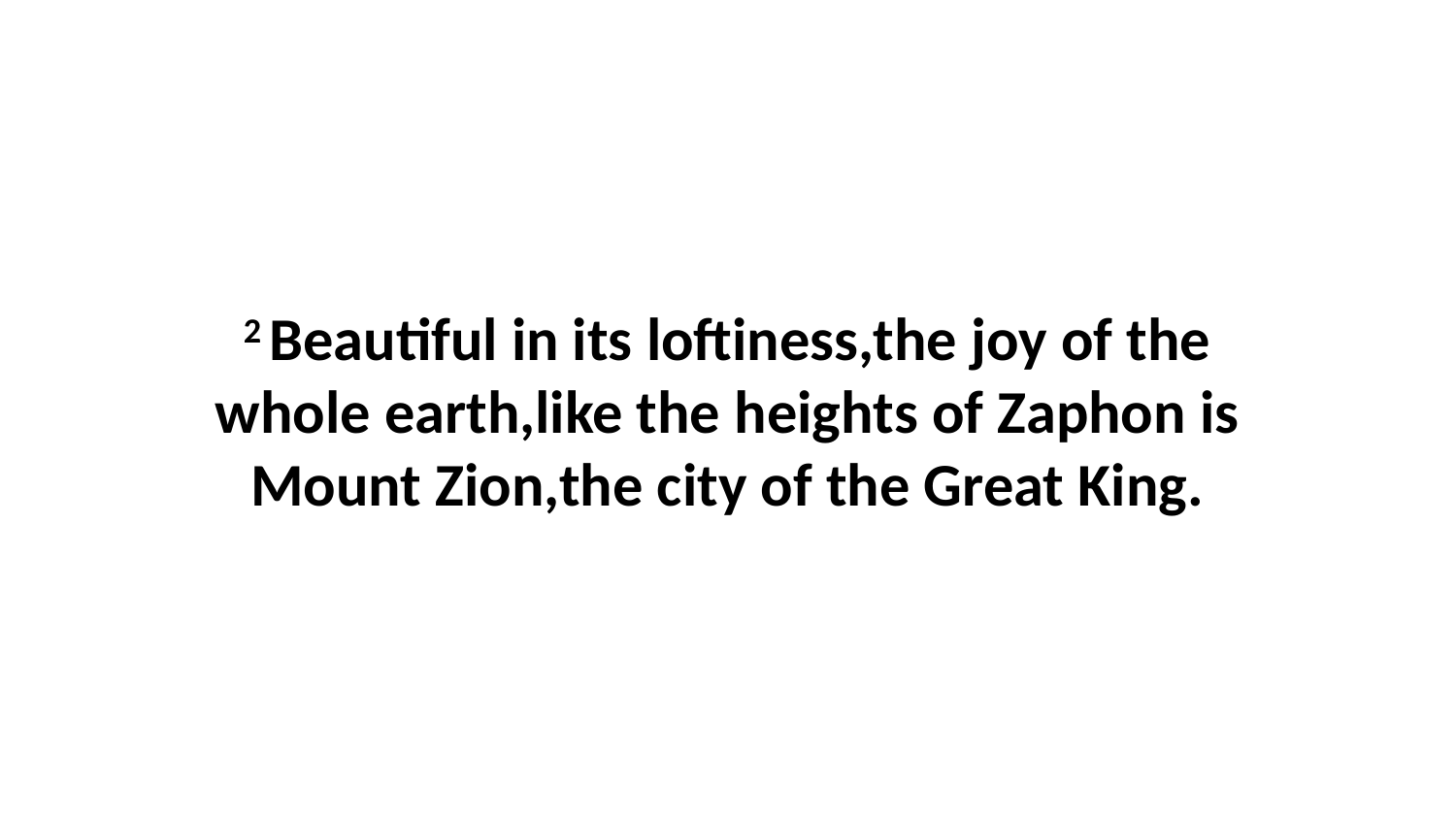

2 Beautiful in its loftiness,the joy of the whole earth,like the heights of Zaphon is Mount Zion,the city of the Great King.